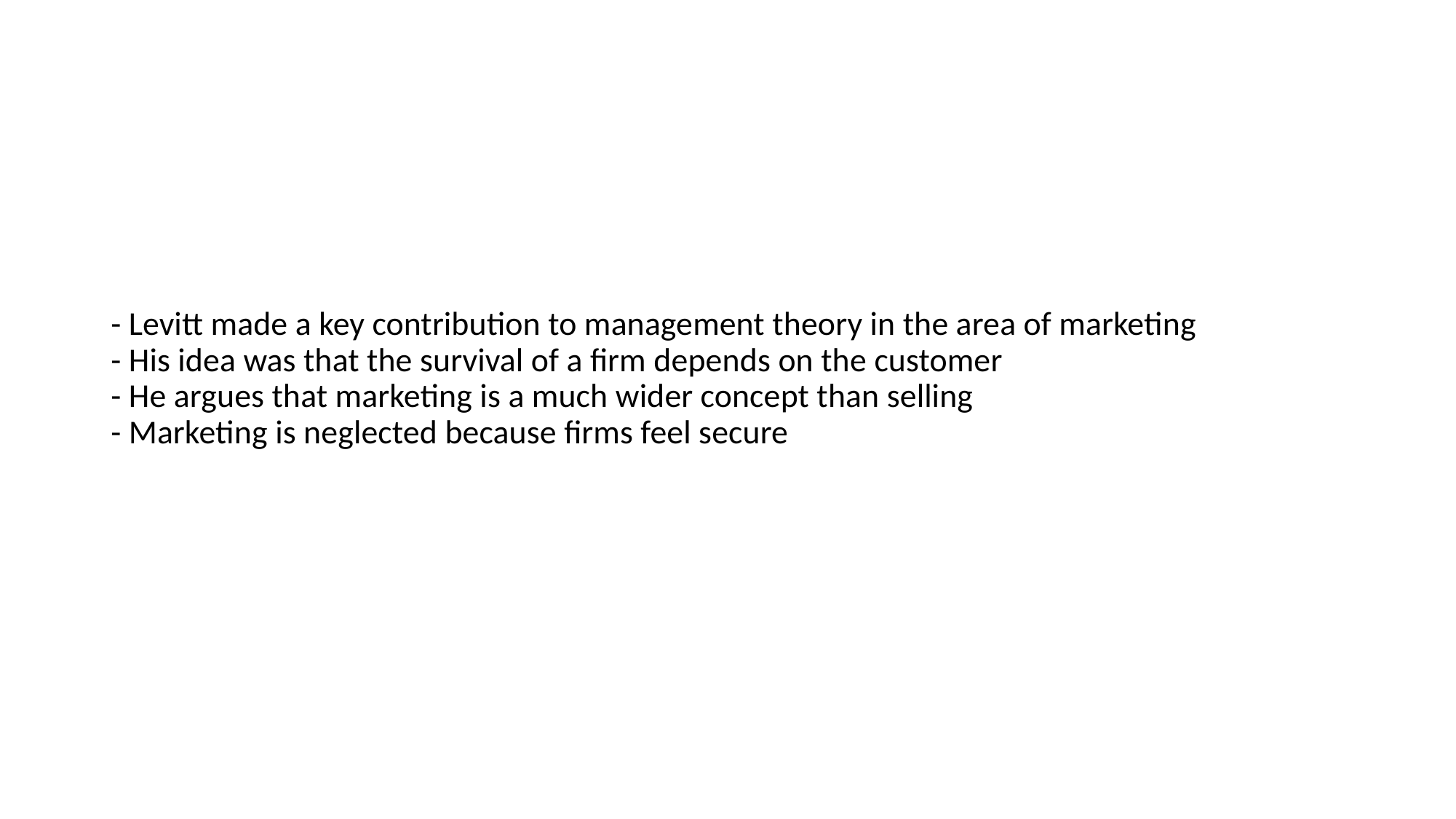

# - Levitt made a key contribution to management theory in the area of marketing - His idea was that the survival of a firm depends on the customer - He argues that marketing is a much wider concept than selling - Marketing is neglected because firms feel secure